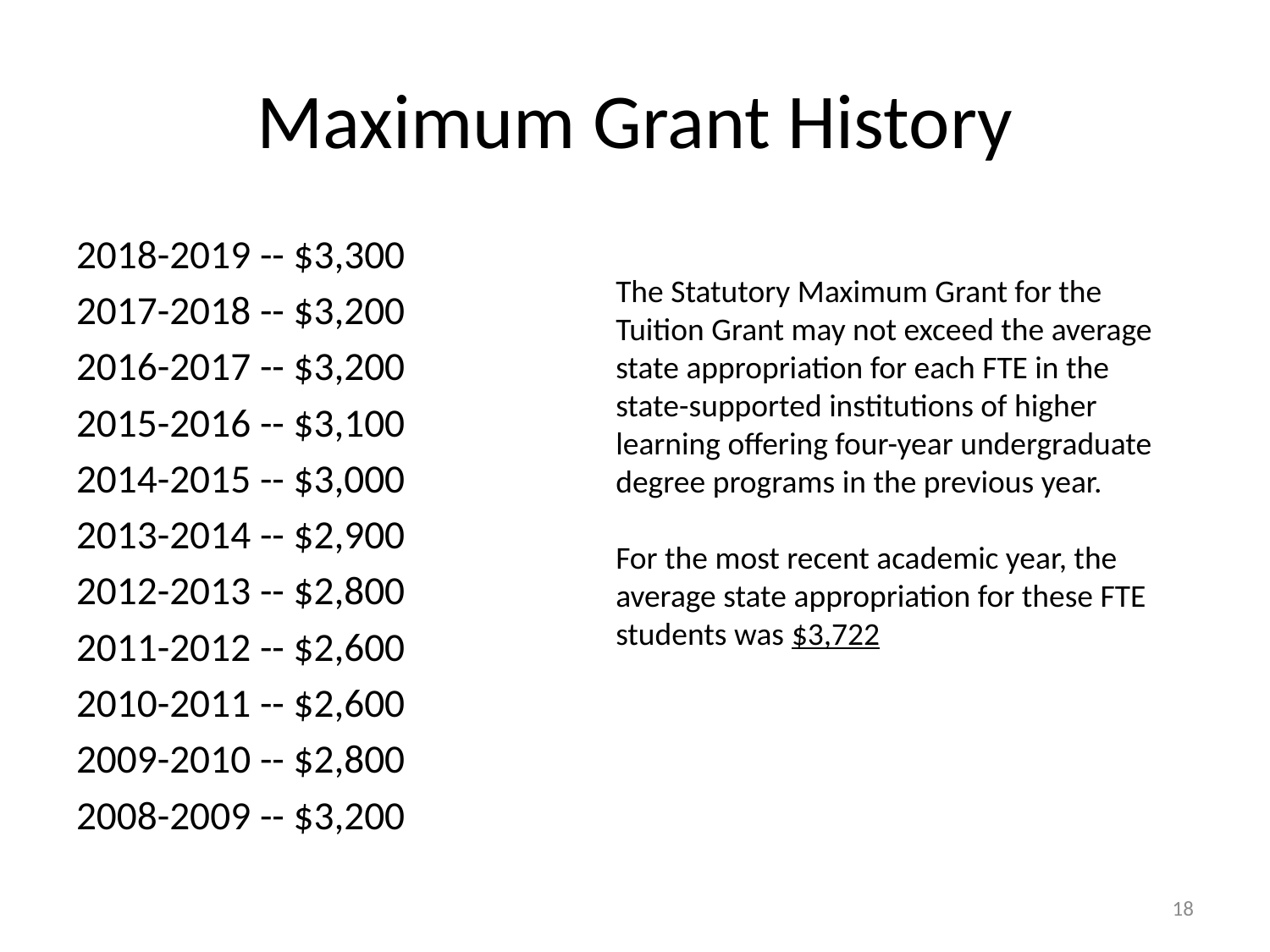

# Maximum Grant History
2018-2019 -- $3,300
2017-2018 -- $3,200
2016-2017 -- $3,200
2015-2016 -- $3,100
2014-2015 -- $3,000
2013-2014 -- $2,900
2012-2013 -- $2,800
2011-2012 -- $2,600
2010-2011 -- $2,600
2009-2010 -- $2,800
2008-2009 -- $3,200

The Statutory Maximum Grant for the Tuition Grant may not exceed the average state appropriation for each FTE in the state-supported institutions of higher learning offering four-year undergraduate degree programs in the previous year.

For the most recent academic year, the average state appropriation for these FTE students was $3,722
18